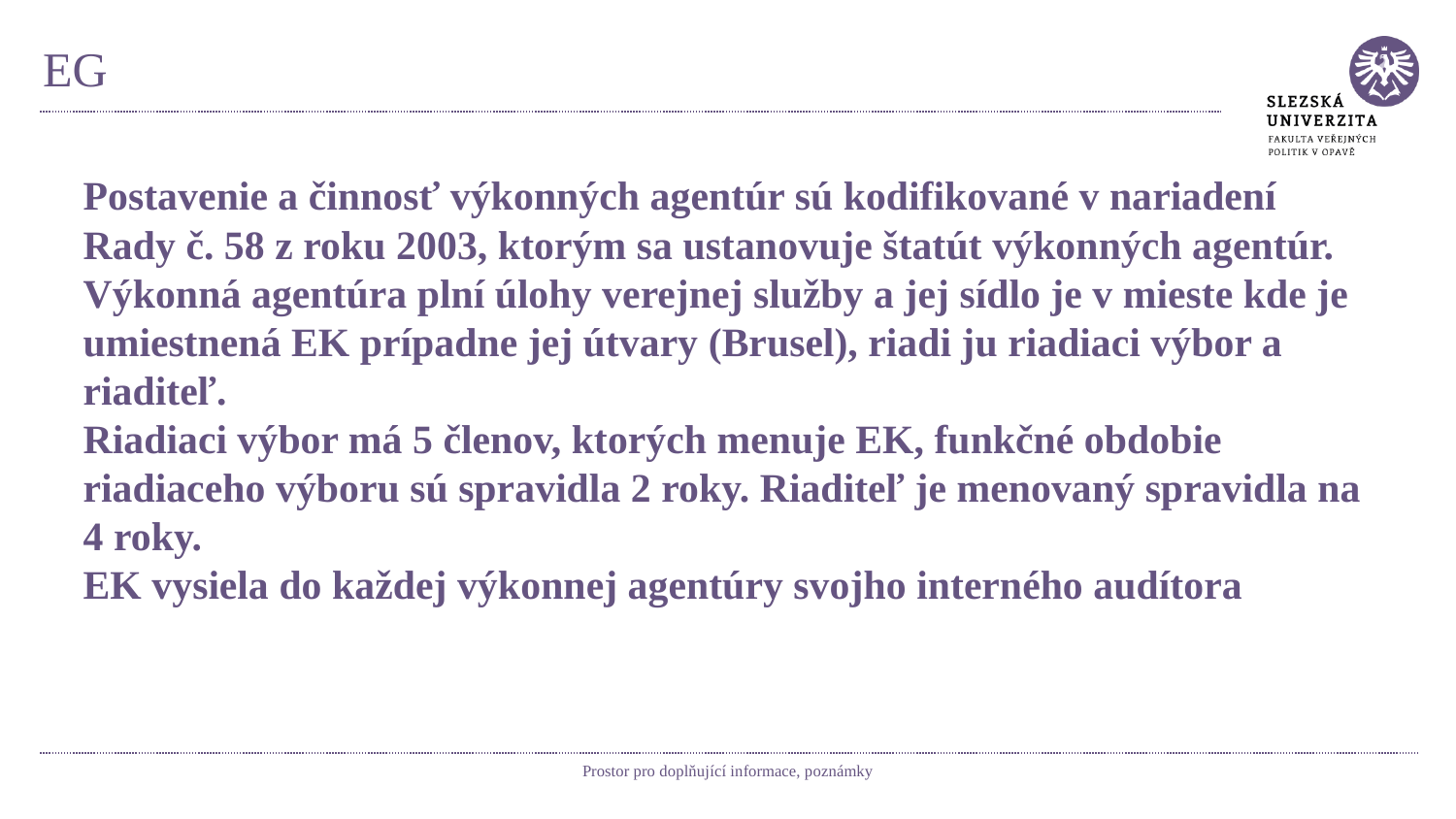

# EG
Postavenie a činnosť výkonných agentúr sú kodifikované v nariadení Rady č. 58 z roku 2003, ktorým sa ustanovuje štatút výkonných agentúr.
Výkonná agentúra plní úlohy verejnej služby a jej sídlo je v mieste kde je umiestnená EK prípadne jej útvary (Brusel), riadi ju riadiaci výbor a riaditeľ.
Riadiaci výbor má 5 členov, ktorých menuje EK, funkčné obdobie riadiaceho výboru sú spravidla 2 roky. Riaditeľ je menovaný spravidla na 4 roky.
EK vysiela do každej výkonnej agentúry svojho interného audítora
Prostor pro doplňující informace, poznámky